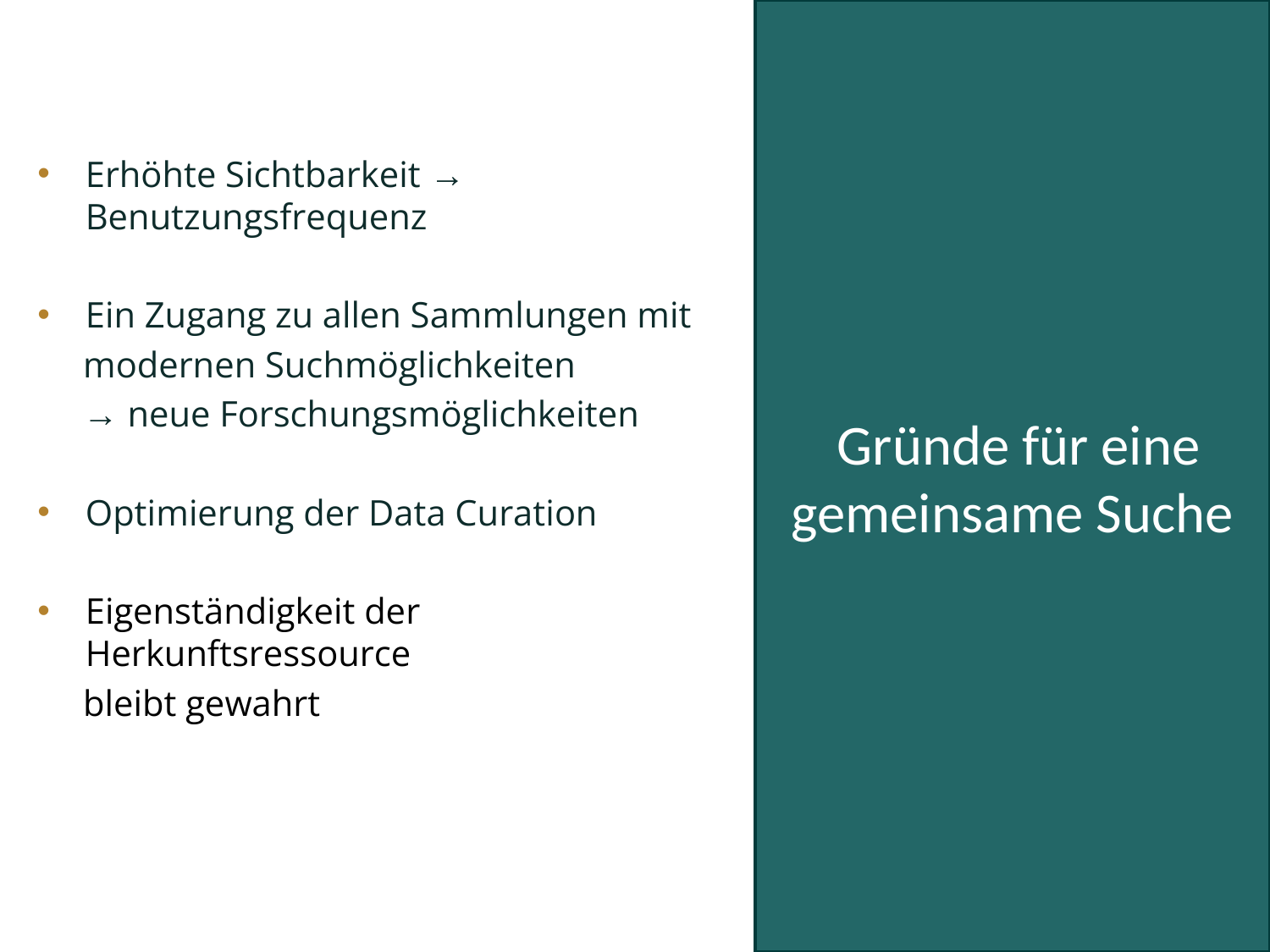

Gründe für eine gemeinsame Suche

Erhöhte Sichtbarkeit → Benutzungsfrequenz

Ein Zugang zu allen Sammlungen mit
     modernen Suchmöglichkeiten
     → neue Forschungsmöglichkeiten

Optimierung der Data Curation

Eigenständigkeit der Herkunftsressource
     bleibt gewahrt